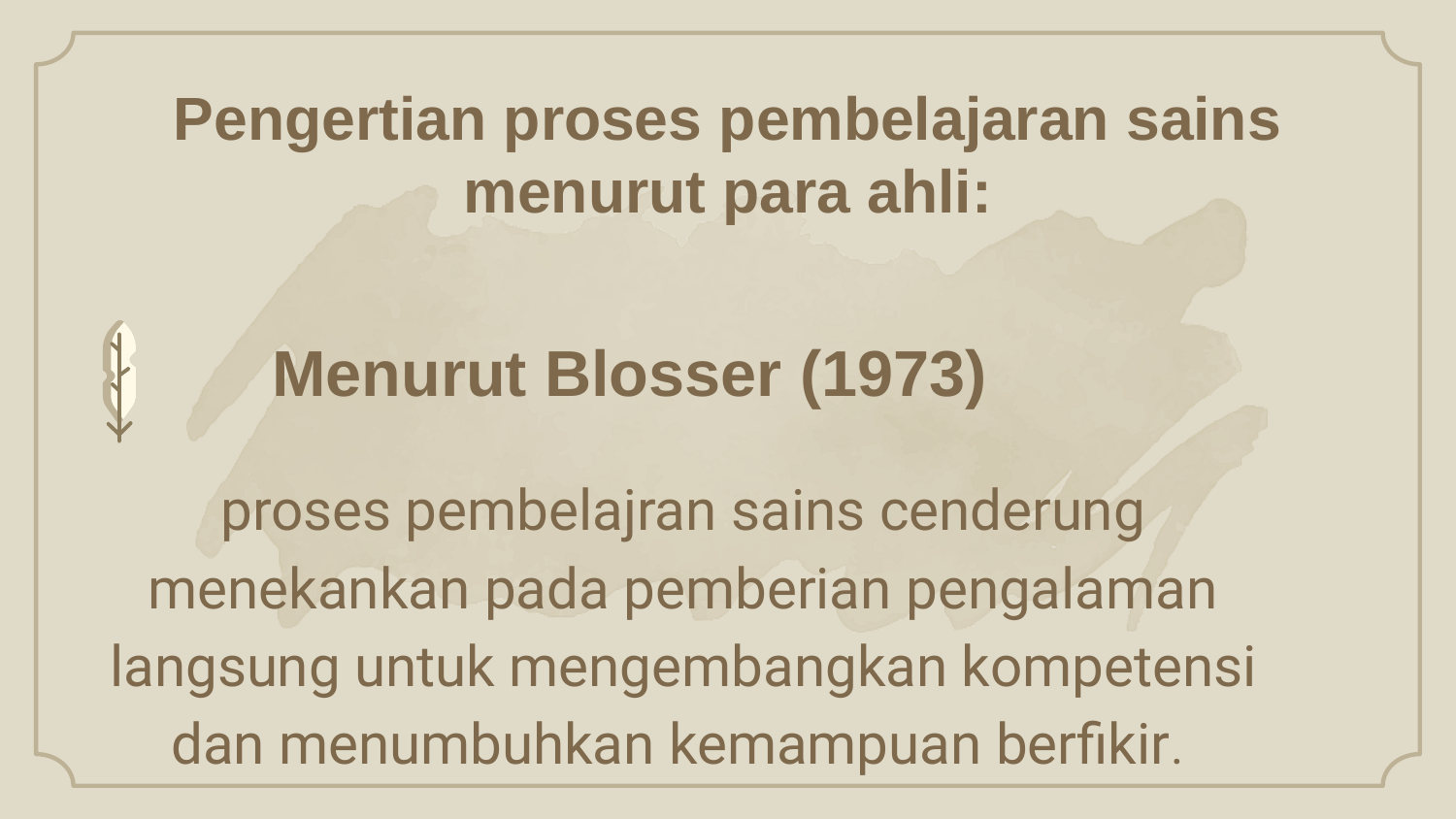

Pengertian proses pembelajaran sains menurut para ahli:
# Menurut Blosser (1973)

proses pembelajran sains cenderung menekankan pada pemberian pengalaman langsung untuk mengembangkan kompetensi dan menumbuhkan kemampuan berfikir.